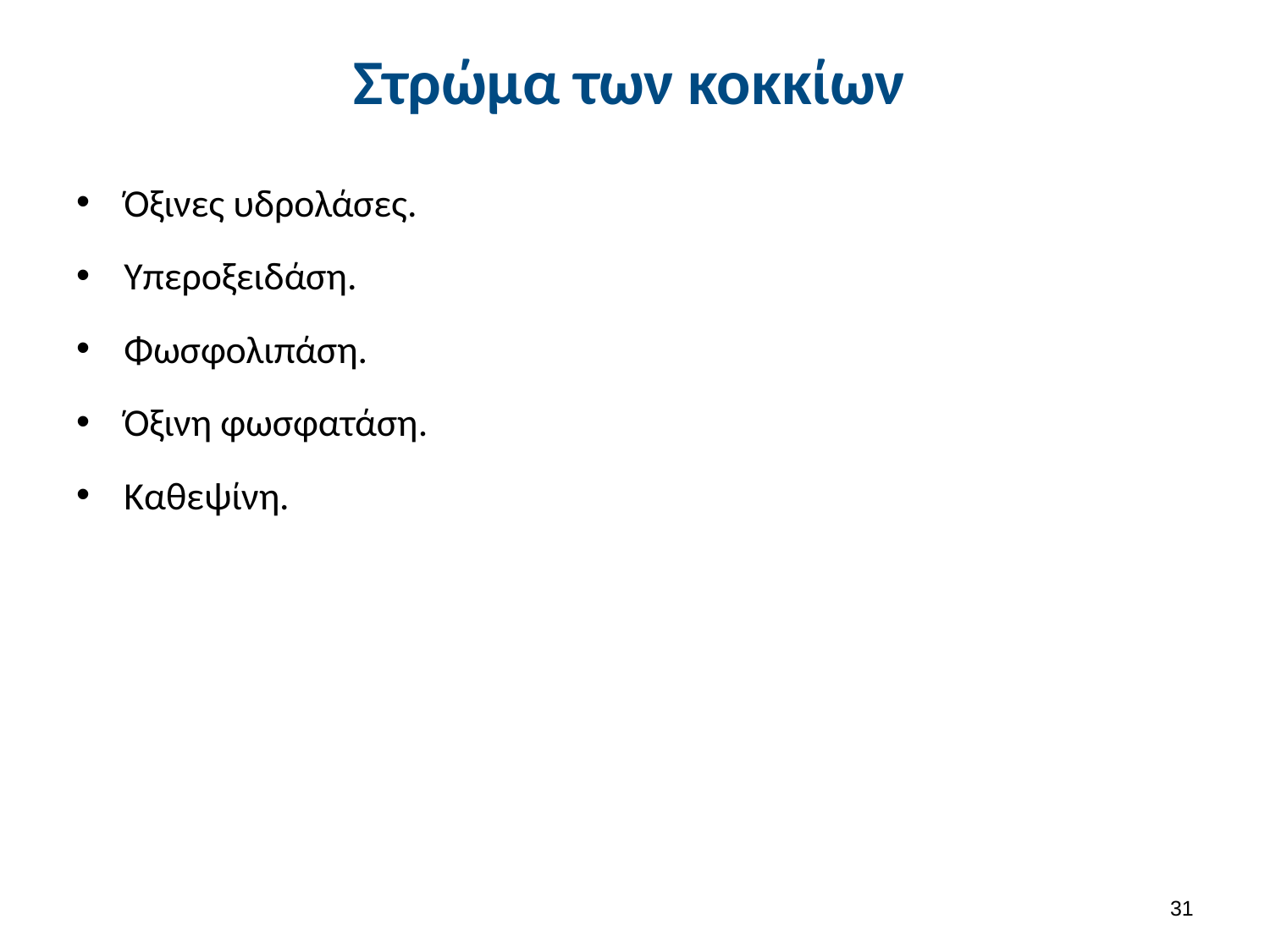

# Στρώμα των κοκκίων
Όξινες υδρολάσες.
Υπεροξειδάση.
Φωσφολιπάση.
Όξινη φωσφατάση.
Καθεψίνη.
31